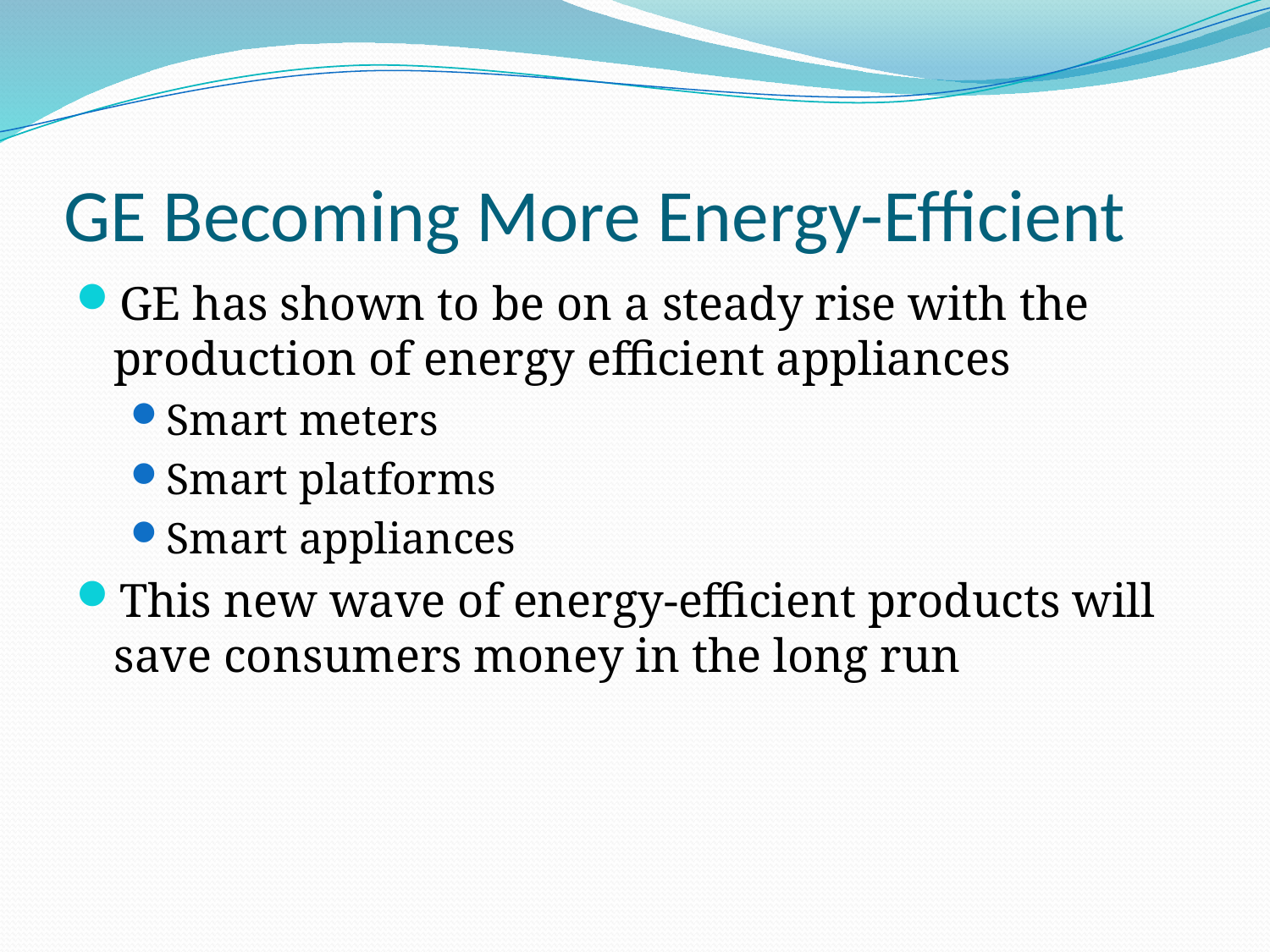

# GE Becoming More Energy-Efficient
GE has shown to be on a steady rise with the production of energy efficient appliances
Smart meters
Smart platforms
Smart appliances
This new wave of energy-efficient products will save consumers money in the long run